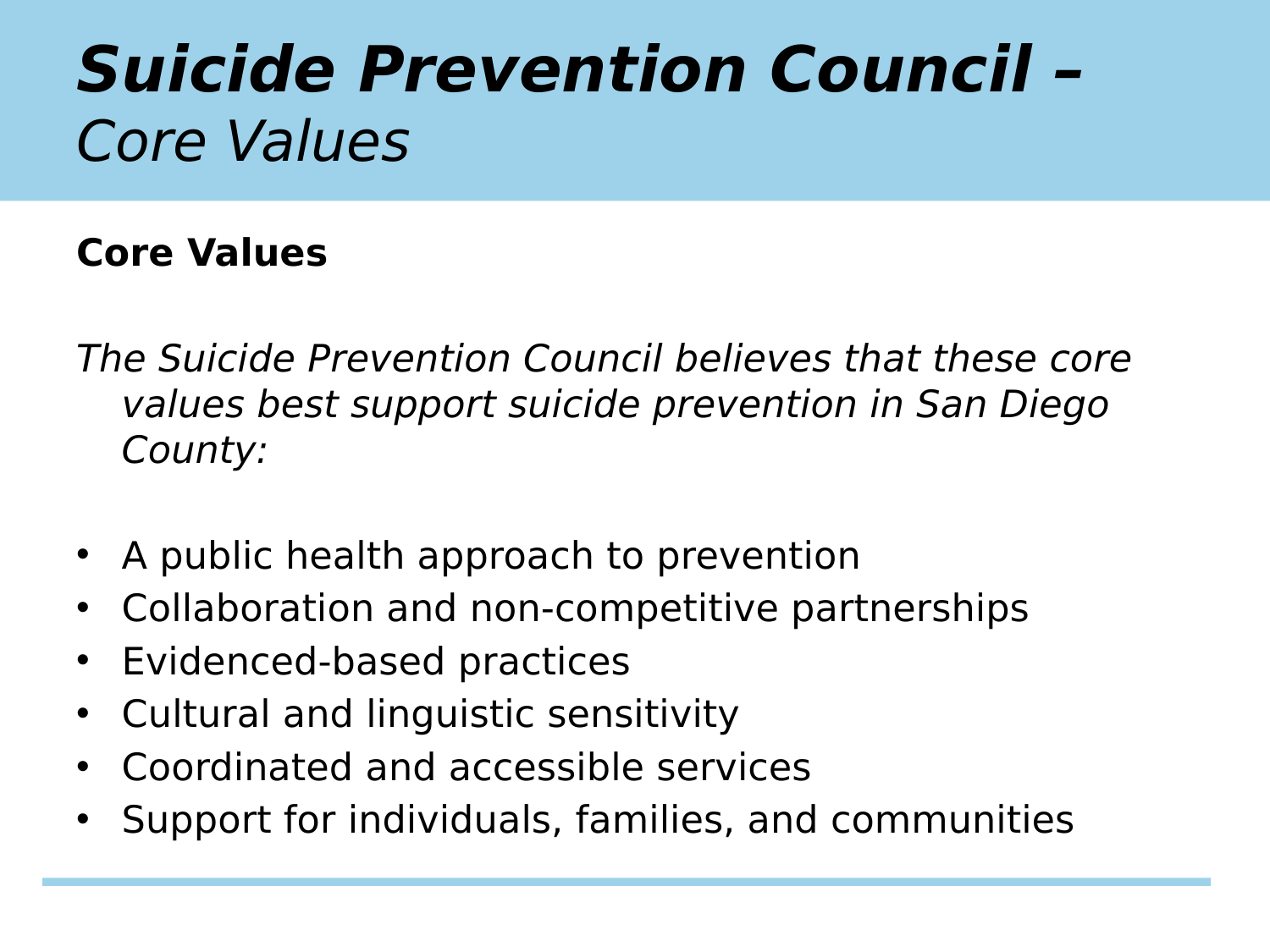

Suicide Prevention Council –
Core Values
Core Values

The Suicide Prevention Council believes that these core values best support suicide prevention in San Diego County:

A public health approach to prevention
Collaboration and non-competitive partnerships
Evidenced-based practices
Cultural and linguistic sensitivity
Coordinated and accessible services
Support for individuals, families, and communities